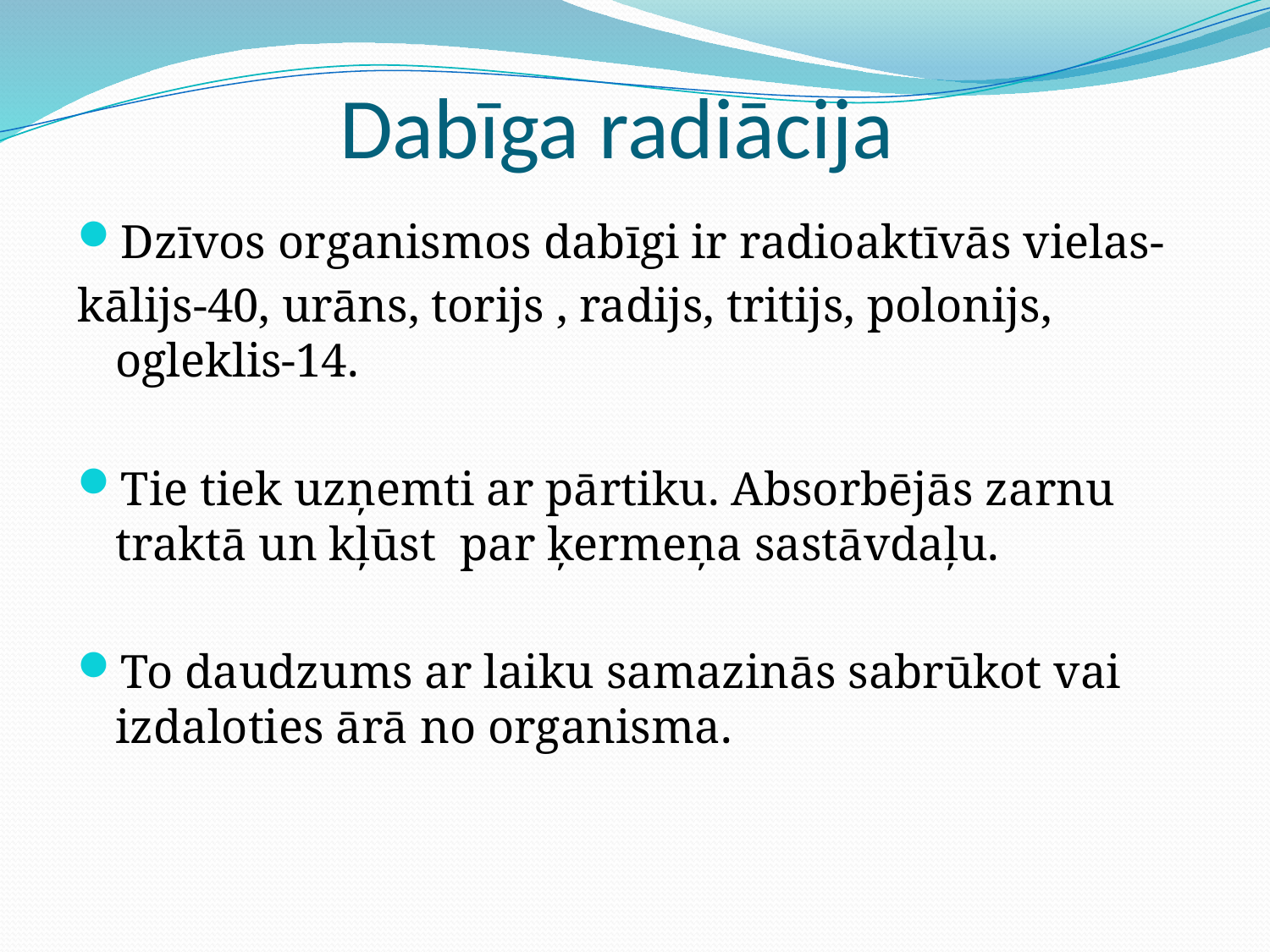

# Dabīga radiācija
Dzīvos organismos dabīgi ir radioaktīvās vielas-
kālijs-40, urāns, torijs , radijs, tritijs, polonijs, ogleklis-14.

Tie tiek uzņemti ar pārtiku. Absorbējās zarnu traktā un kļūst  par ķermeņa sastāvdaļu.

To daudzums ar laiku samazinās sabrūkot vai izdaloties ārā no organisma.